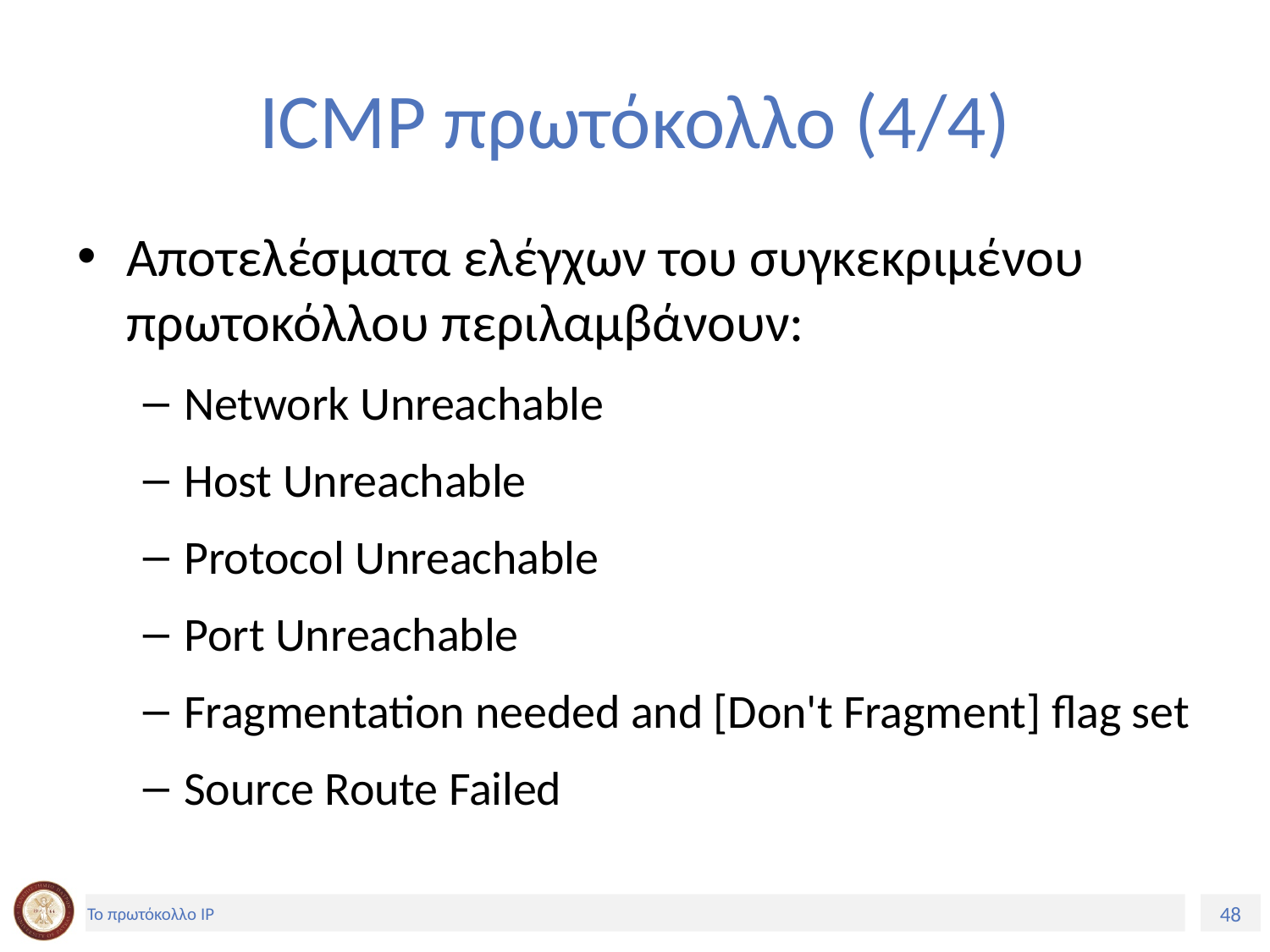

# ICMP πρωτόκολλο (4/4)
Αποτελέσματα ελέγχων του συγκεκριμένου πρωτοκόλλου περιλαμβάνουν:
Network Unreachable
Host Unreachable
Protocol Unreachable
Port Unreachable
Fragmentation needed and [Don't Fragment] flag set
Source Route Failed